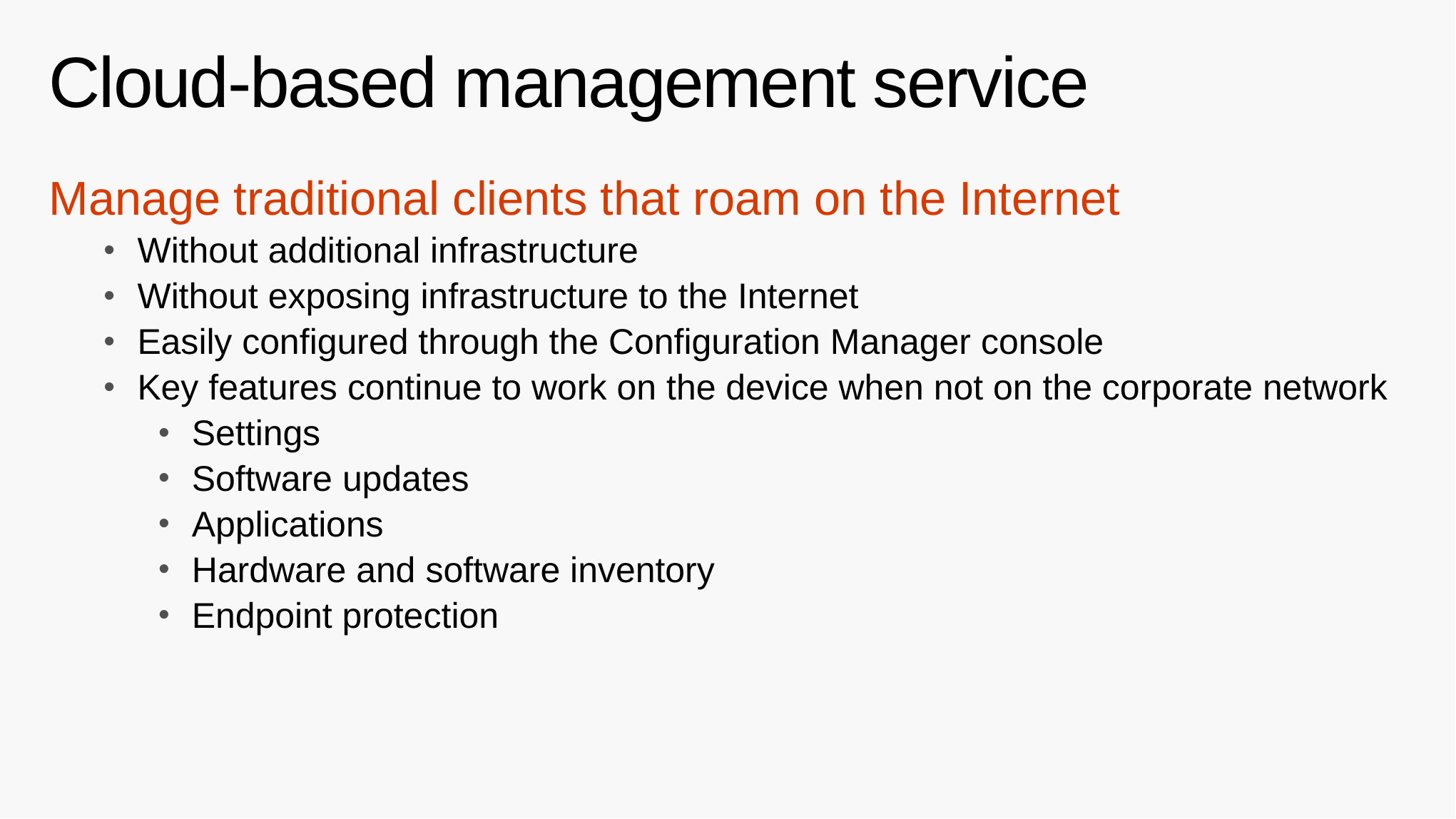

# Cloud-based management service
Manage traditional clients that roam on the Internet
Without additional infrastructure
Without exposing infrastructure to the Internet
Easily configured through the Configuration Manager console
Key features continue to work on the device when not on the corporate network
Settings
Software updates
Applications
Hardware and software inventory
Endpoint protection